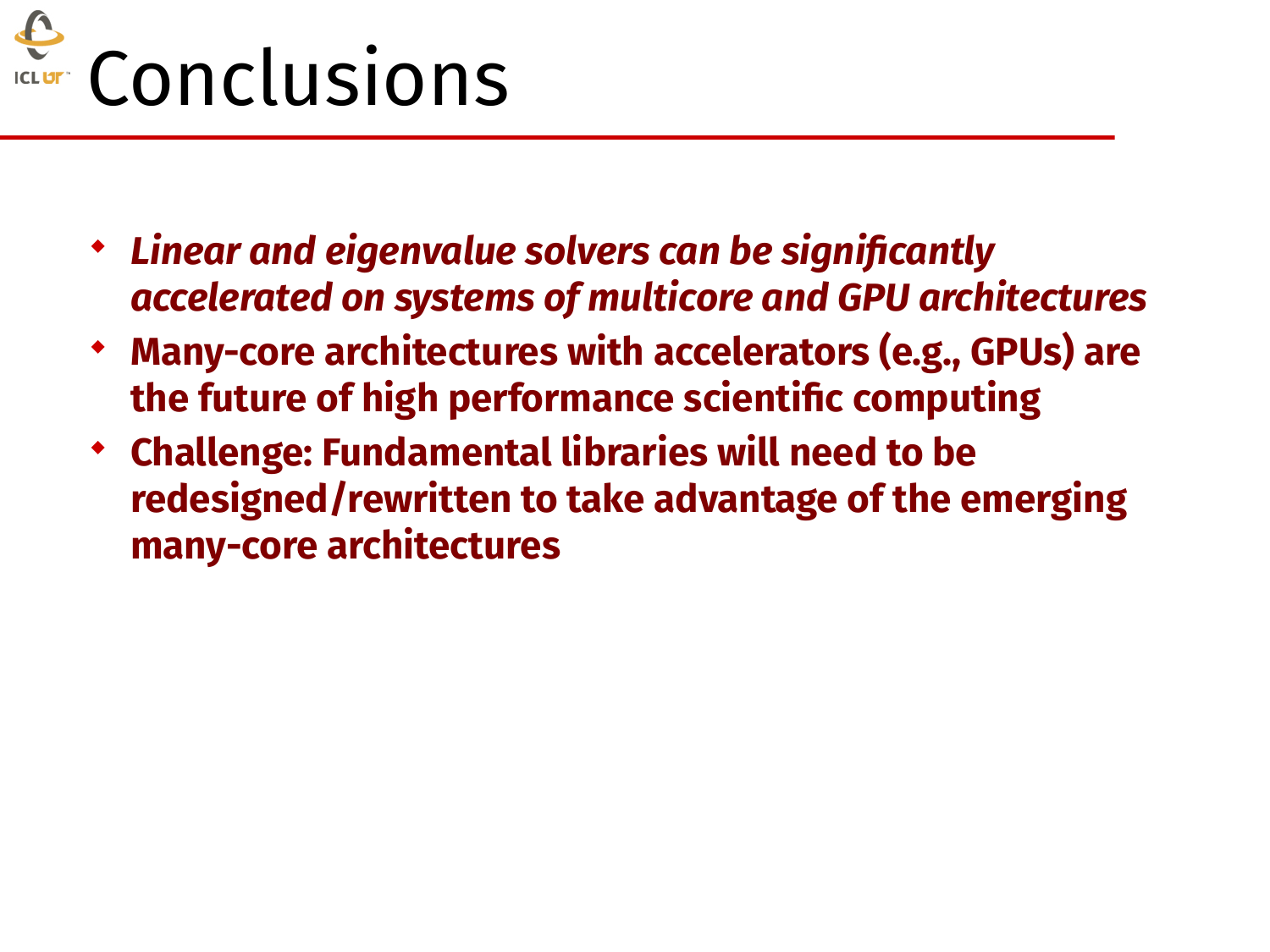

# Conclusions
Linear and eigenvalue solvers can be significantly accelerated on systems of multicore and GPU architectures
Many-core architectures with accelerators (e.g., GPUs) are the future of high performance scientific computing
Challenge: Fundamental libraries will need to be redesigned/rewritten to take advantage of the emerging
many-core architectures